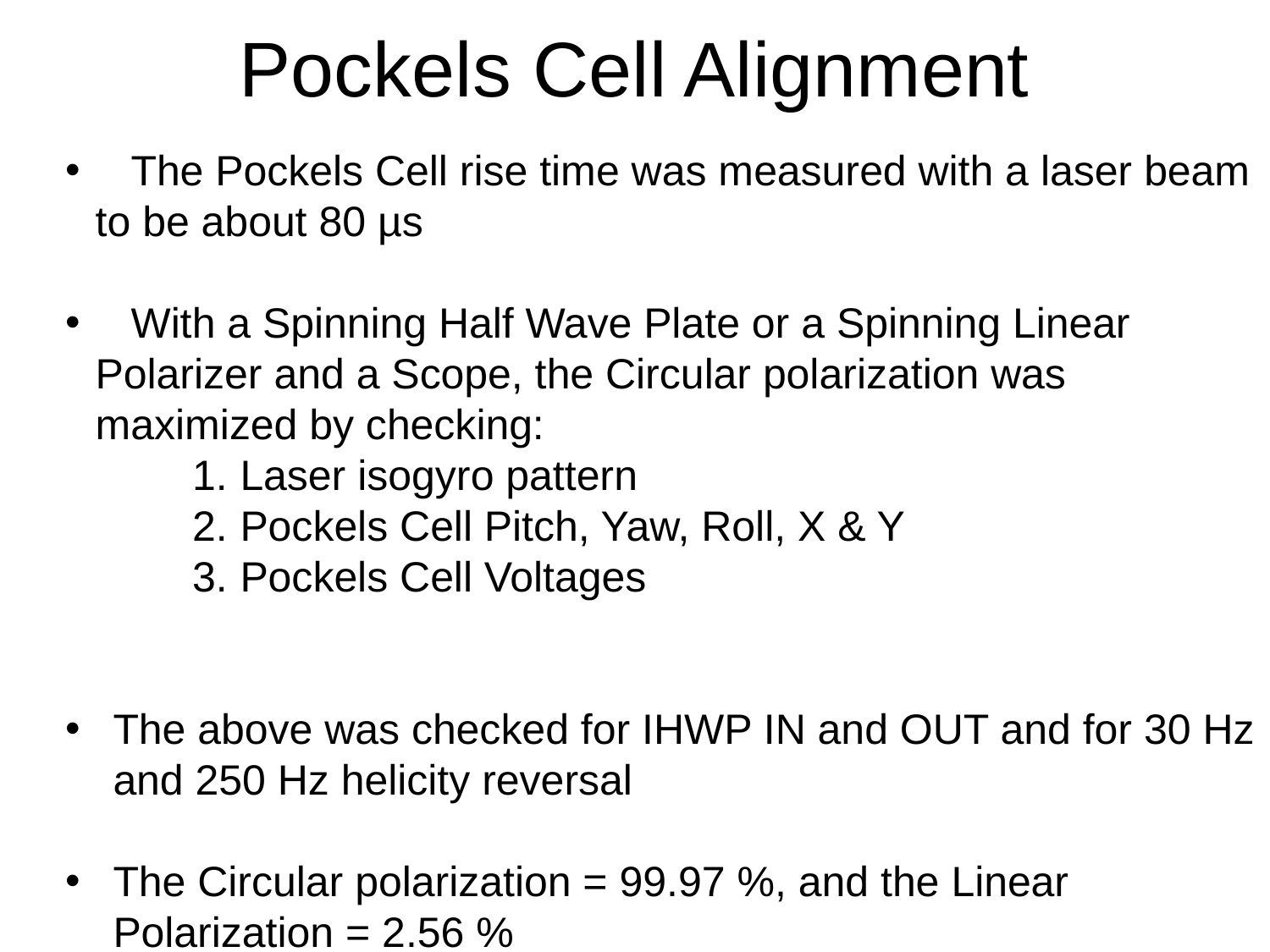

# Pockels Cell Alignment
   The Pockels Cell rise time was measured with a laser beam to be about 80 µs

   With a Spinning Half Wave Plate or a Spinning Linear Polarizer and a Scope, the Circular polarization was maximized by checking:
Laser isogyro pattern
Pockels Cell Pitch, Yaw, Roll, X & Y
Pockels Cell Voltages

The above was checked for IHWP IN and OUT and for 30 Hz and 250 Hz helicity reversal

The Circular polarization = 99.97 %, and the Linear Polarization = 2.56 %